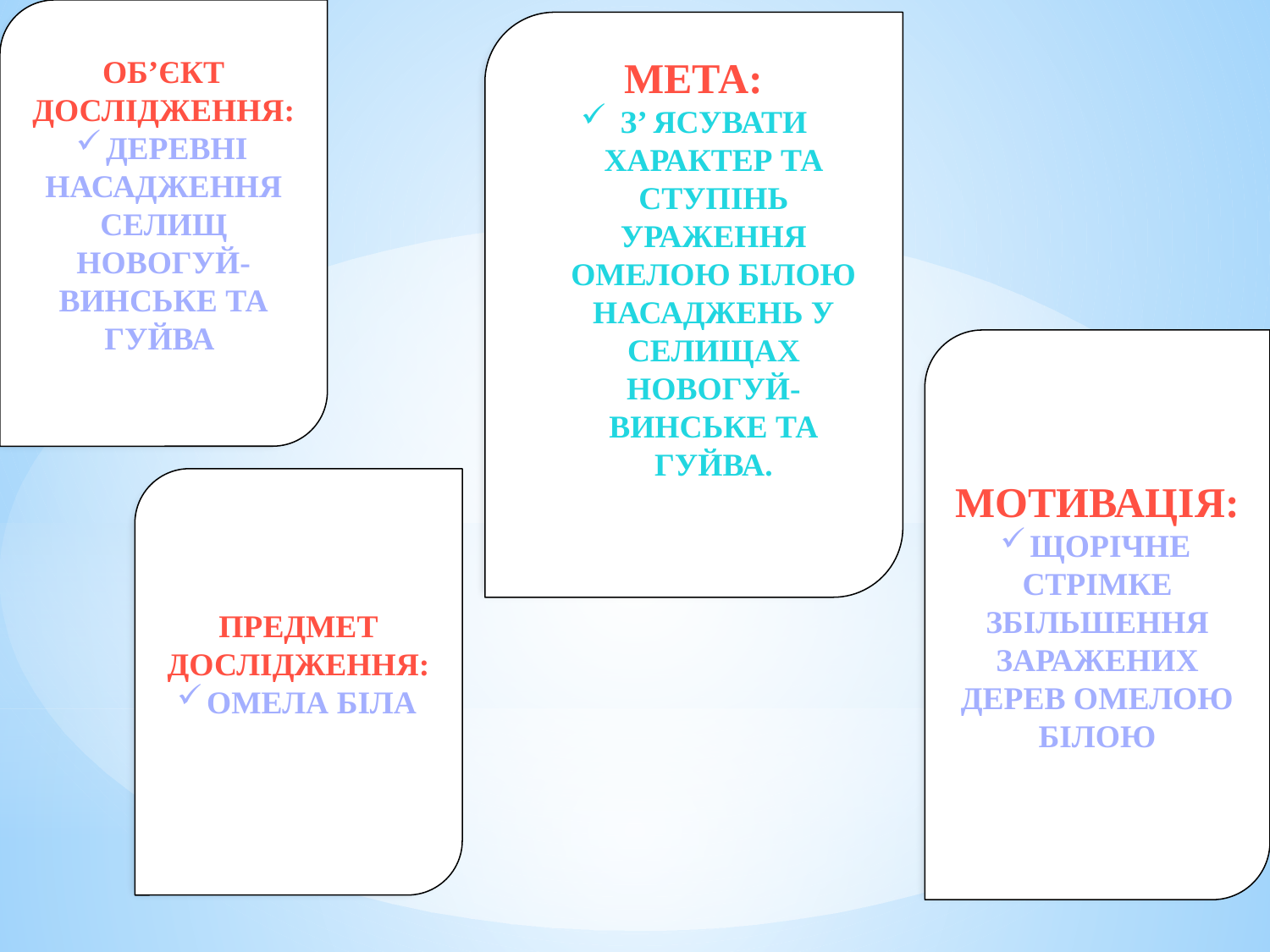

ОБ’ЄКТ ДОСЛІДЖЕННЯ:
ДЕРЕВНІ НАСАДЖЕННЯ СЕЛИЩ НОВОГУЙ-ВИНСЬКЕ ТА ГУЙВА

МЕТА:
З’ ЯСУВАТИ ХАРАКТЕР ТА СТУПІНЬ УРАЖЕННЯ ОМЕЛОЮ БІЛОЮ НАСАДЖЕНЬ У СЕЛИЩАХ НОВОГУЙ-ВИНСЬКЕ ТА ГУЙВА.

МОТИВАЦІЯ:
ЩОРІЧНЕ СТРІМКЕ ЗБІЛЬШЕННЯ ЗАРАЖЕНИХ ДЕРЕВ ОМЕЛОЮ БІЛОЮ
ПРЕДМЕТ ДОСЛІДЖЕННЯ:
ОМЕЛА БІЛА